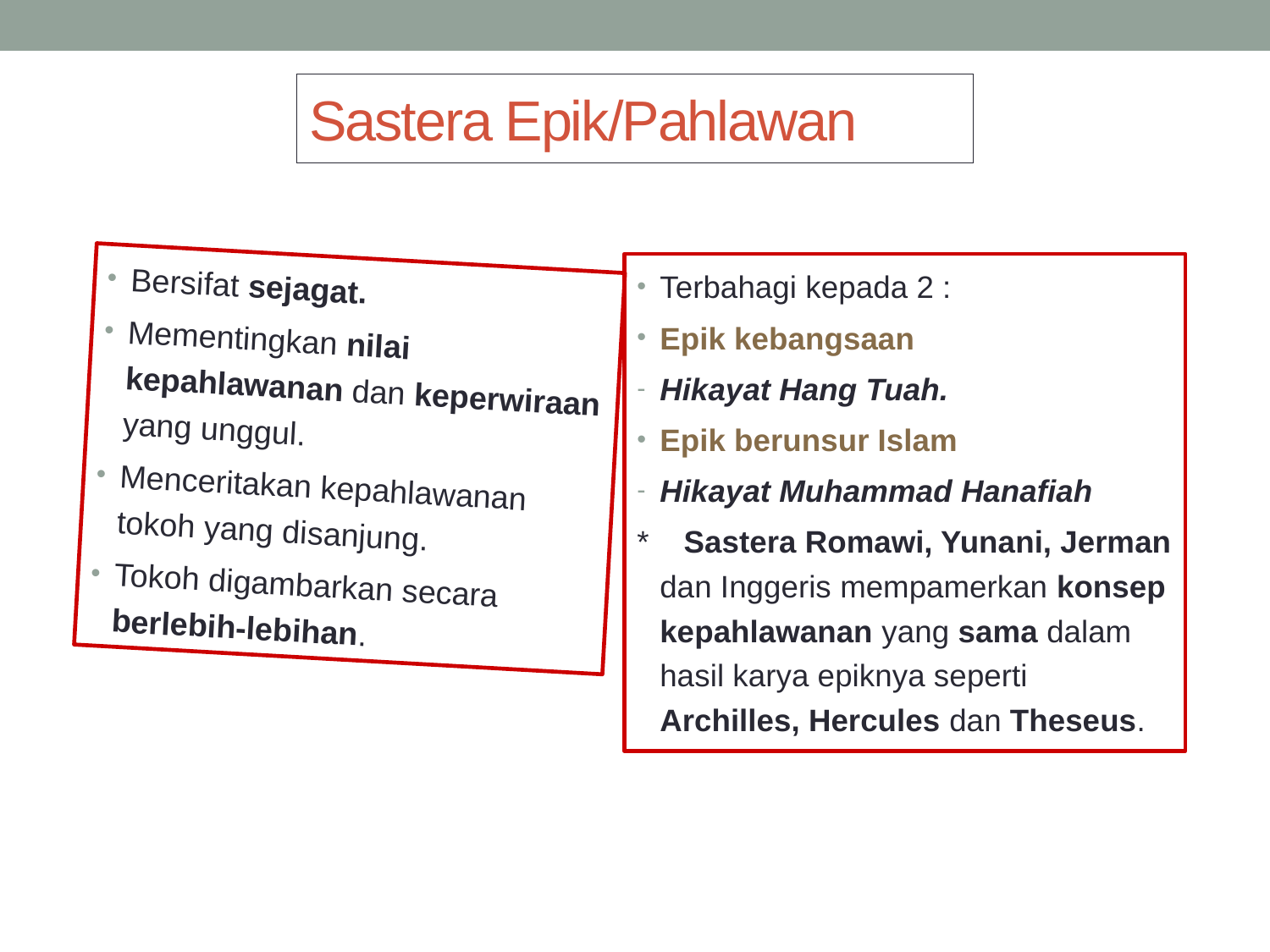

# Sastera Epik/Pahlawan
Terbahagi kepada 2 :
Epik kebangsaan
Hikayat Hang Tuah.
Epik berunsur Islam
Hikayat Muhammad Hanafiah
*    Sastera Romawi, Yunani, Jerman dan Inggeris mempamerkan konsep kepahlawanan yang sama dalam hasil karya epiknya seperti Archilles, Hercules dan Theseus.
Bersifat sejagat.
Mementingkan nilai kepahlawanan dan keperwiraan yang unggul.
Menceritakan kepahlawanan tokoh yang disanjung.
Tokoh digambarkan secara berlebih-lebihan.